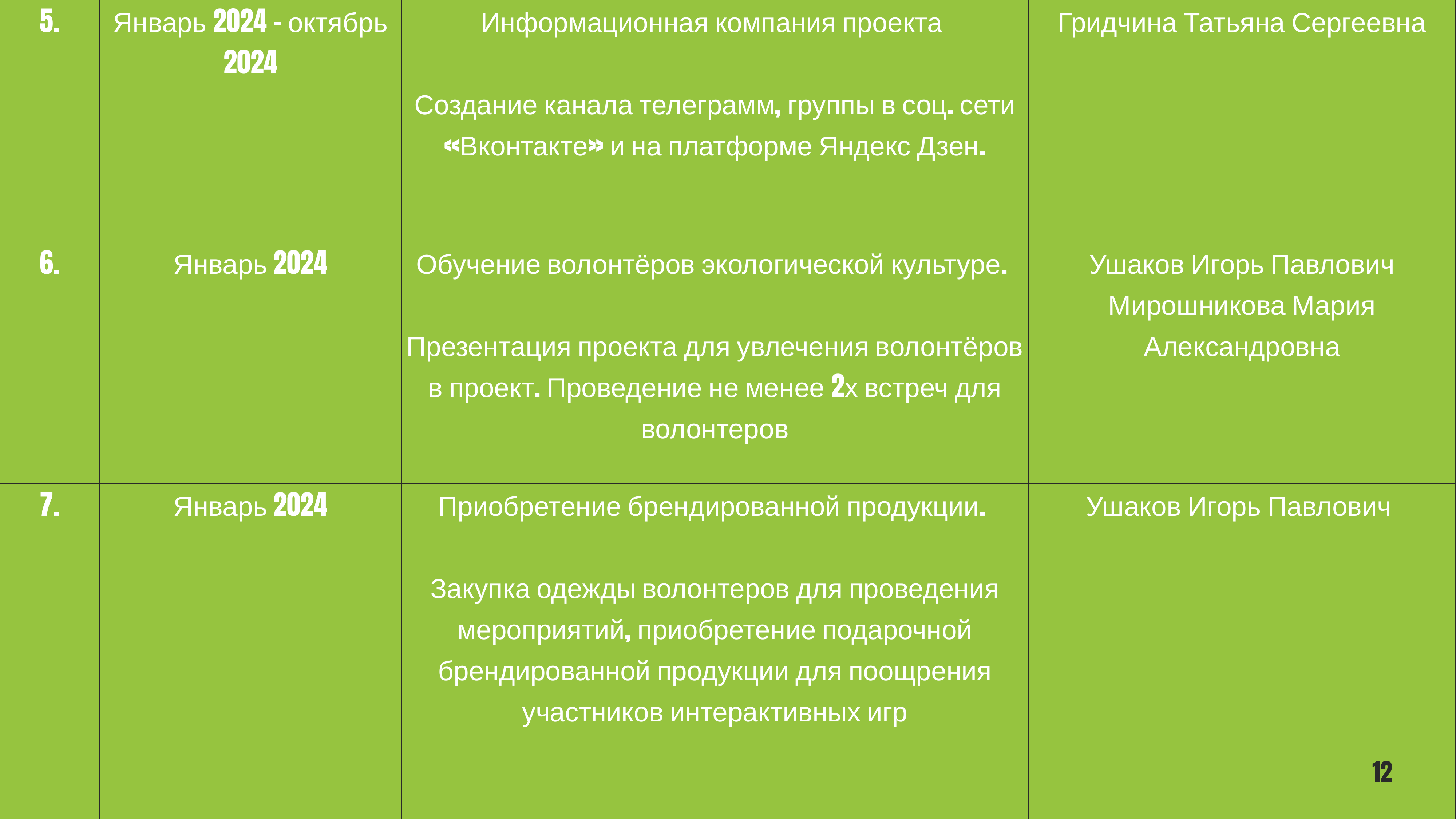

| 5. | Январь 2024 - октябрь 2024 | Информационная компания проекта Создание канала телеграмм, группы в соц. сети «Вконтакте» и на платформе Яндекс Дзен. | Гридчина Татьяна Сергеевна |
| --- | --- | --- | --- |
| 6. | Январь 2024 | Обучение волонтёров экологической культуре.   Презентация проекта для увлечения волонтёров в проект. Проведение не менее 2х встреч для волонтеров | Ушаков Игорь Павлович Мирошникова Мария Александровна |
| 7. | Январь 2024 | Приобретение брендированной продукции.   Закупка одежды волонтеров для проведения мероприятий, приобретение подарочной брендированной продукции для поощрения участников интерактивных игр | Ушаков Игорь Павлович |
12